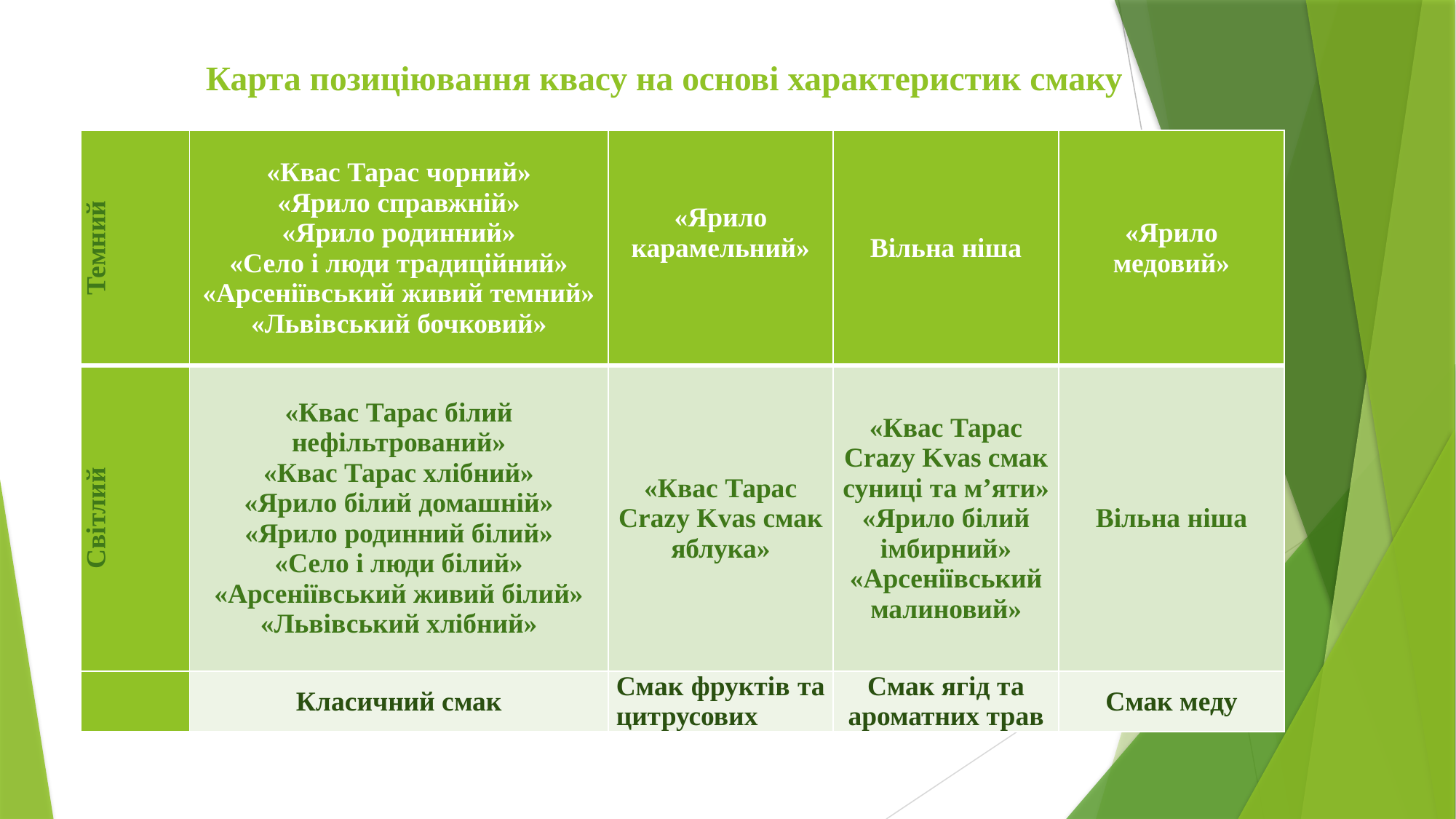

# Карта позиціювання квасу на основі характеристик смаку
| Темний | «Квас Тарас чорний» «Ярило справжній» «Ярило родинний» «Село і люди традиційний» «Арсеніївський живий темний» «Львівський бочковий» | «Ярило карамельний» | Вільна ніша | «Ярило медовий» |
| --- | --- | --- | --- | --- |
| Світлий | «Квас Тарас білий нефільтрований» «Квас Тарас хлібний» «Ярило білий домашній» «Ярило родинний білий» «Село і люди білий» «Арсеніївський живий білий» «Львівський хлібний» | «Квас Тарас Crazy Kvas смак яблука» | «Квас Тарас Crazy Kvas смак суниці та м’яти» «Ярило білий імбирний» «Арсеніївський малиновий» | Вільна ніша |
|  | Класичний смак | Смак фруктів та цитрусових | Смак ягід та ароматних трав | Смак меду |